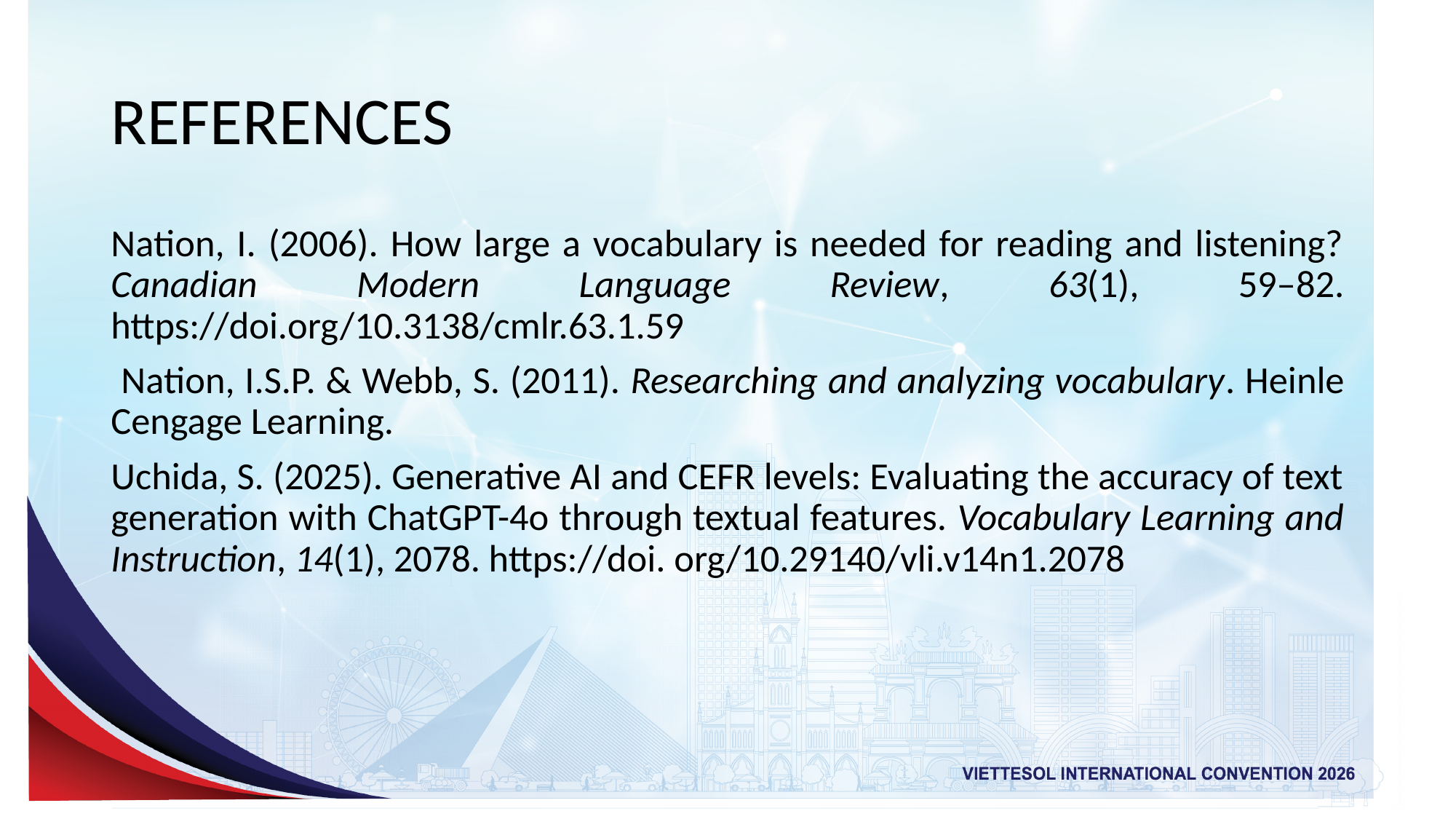

# REFERENCES
Nation, I. (2006). How large a vocabulary is needed for reading and listening? Canadian Modern Language Review, 63(1), 59–82. https://doi.org/10.3138/cmlr.63.1.59
 Nation, I.S.P. & Webb, S. (2011). Researching and analyzing vocabulary. Heinle Cengage Learning.
Uchida, S. (2025). Generative AI and CEFR levels: Evaluating the accuracy of text generation with ChatGPT-4o through textual features. Vocabulary Learning and Instruction, 14(1), 2078. https://doi. org/10.29140/vli.v14n1.2078